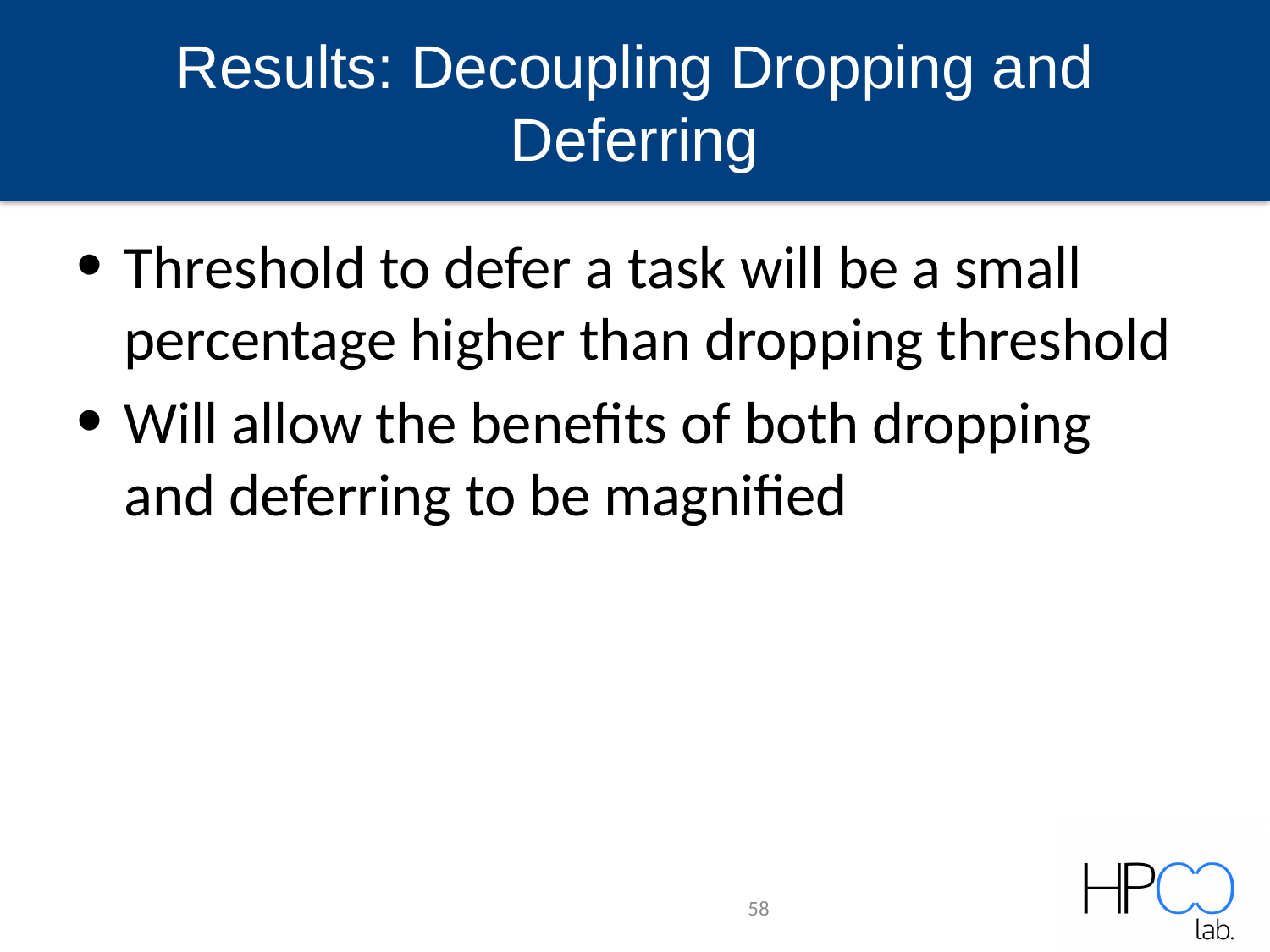

# Results: Decoupling Dropping and Deferring
Threshold to defer a task will be a small percentage higher than dropping threshold
Will allow the benefits of both dropping and deferring to be magnified
58